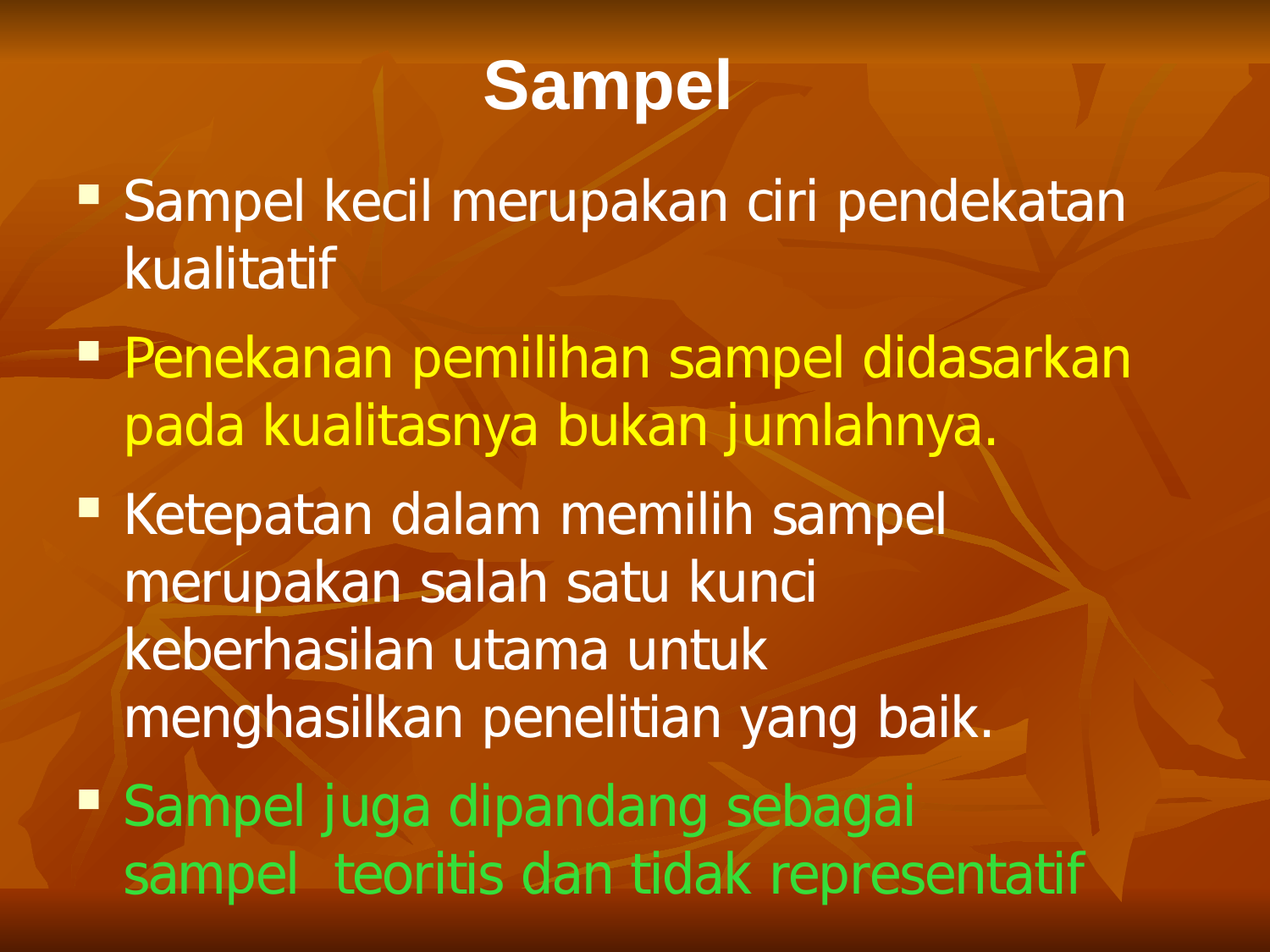

# Sampel
Sampel kecil merupakan ciri pendekatan kualitatif
Penekanan pemilihan sampel didasarkan pada kualitasnya bukan jumlahnya.
Ketepatan dalam memilih sampel merupakan salah satu kunci    keberhasilan utama untuk     menghasilkan penelitian yang baik.
Sampel juga dipandang sebagai      sampel  teoritis dan tidak representatif